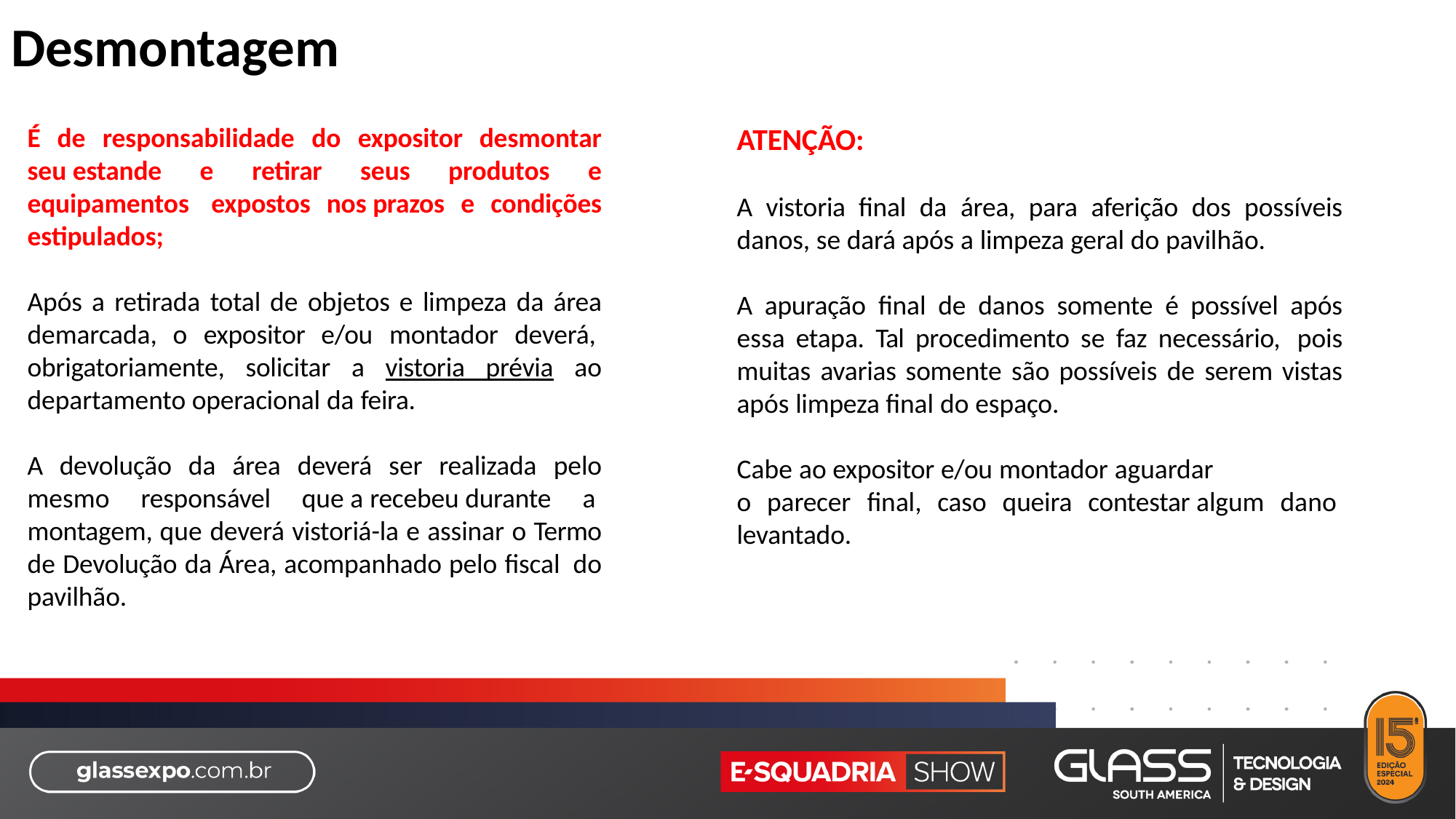

Desmontagem

É de responsabilidade do expositor desmontar seu estande e retirar seus produtos e equipamentos  expostos nos prazos e condições estipulados;

Após a retirada total de objetos e limpeza da área demarcada, o expositor e/ou montador deverá,  obrigatoriamente, solicitar a vistoria prévia ao departamento operacional da feira.

A devolução da área deverá ser realizada pelo mesmo responsável que a recebeu durante a  montagem, que deverá vistoriá-la e assinar o Termo de Devolução da Área, acompanhado pelo fiscal  do pavilhão.
ATENÇÃO:

A vistoria final da área, para aferição dos possíveis danos, se dará após a limpeza geral do pavilhão.

A apuração final de danos somente é possível após essa etapa. Tal procedimento se faz necessário,  pois muitas avarias somente são possíveis de serem vistas após limpeza final do espaço.

Cabe ao expositor e/ou montador aguardar
o parecer final, caso queira contestar algum dano  levantado.